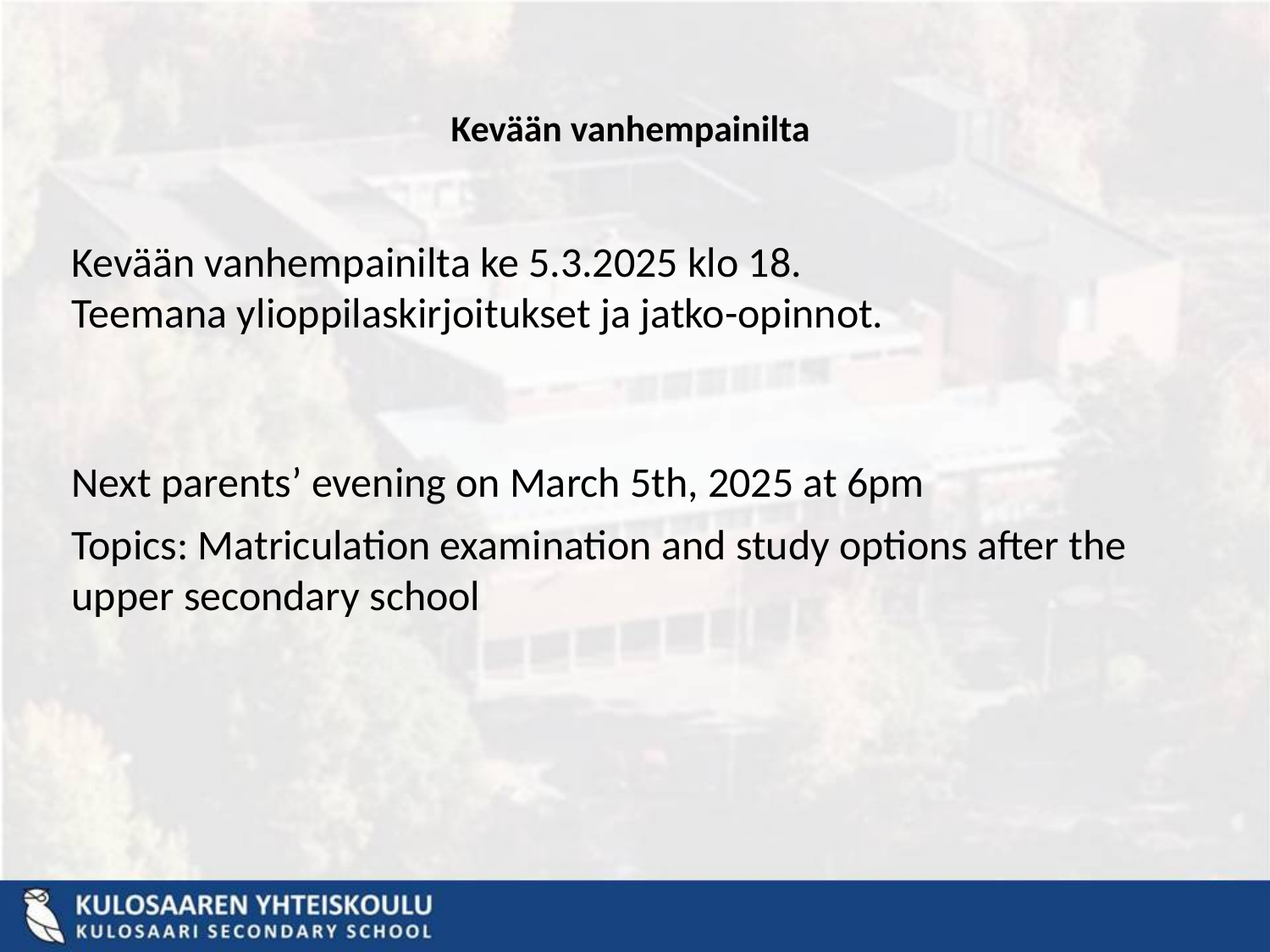

# Kevään vanhempainilta
Kevään vanhempainilta ke 5.3.2025 klo 18.
Teemana ylioppilaskirjoitukset ja jatko-opinnot.

Next parents’ evening on March 5th, 2025 at 6pm
Topics: Matriculation examination and study options after the upper secondary school